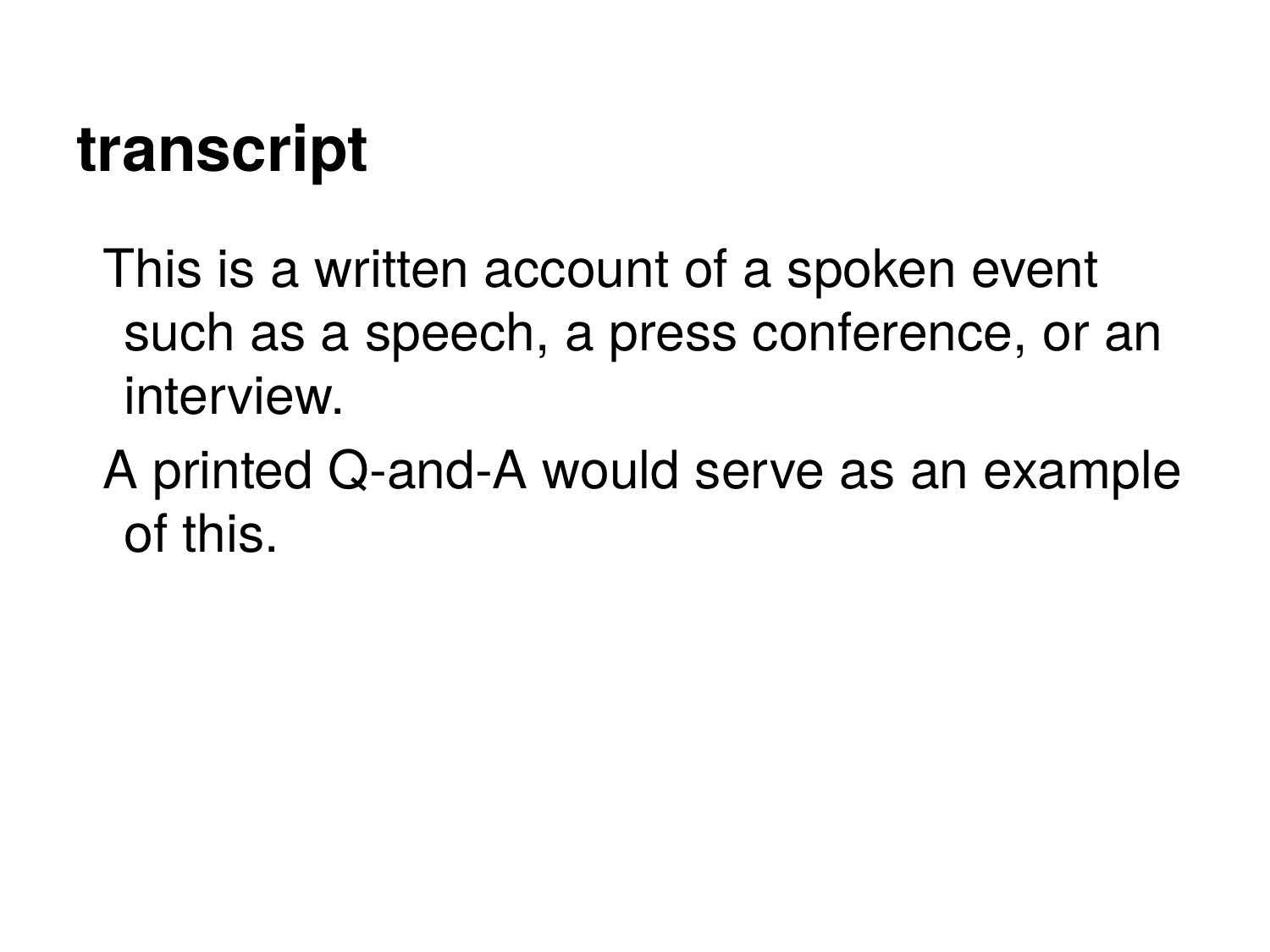

# transcript
This is a written account of a spoken event such as a speech, a press conference, or an interview.
A printed Q-and-A would serve as an example of this.